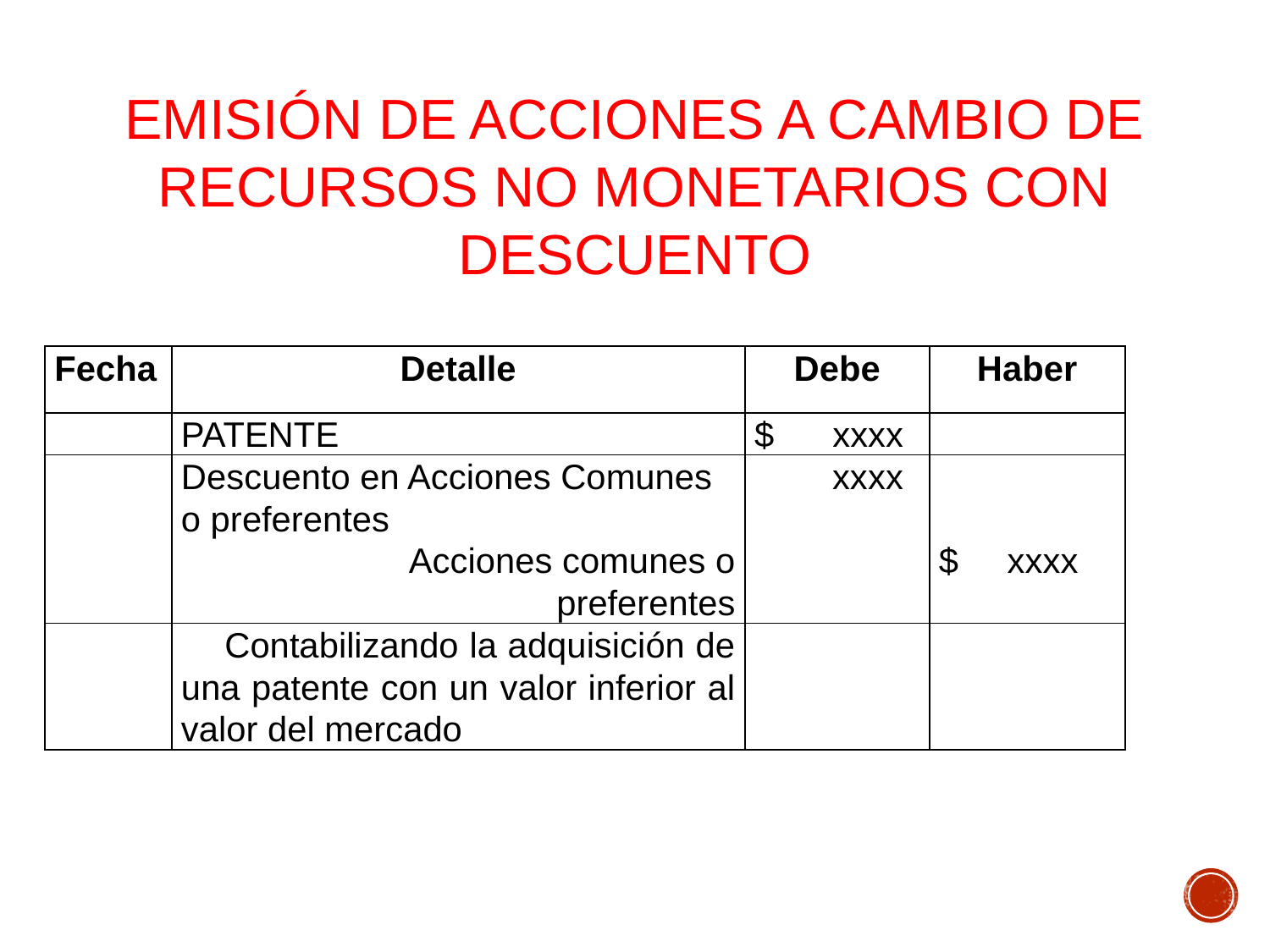

#
EMISIÓN DE ACCIONES A CAMBIO DE RECURSOS NO MONETARIOS CON DESCUENTO
| Fecha | Detalle | Debe | Haber |
| --- | --- | --- | --- |
|  | PATENTE | $ xxxx |  |
|  | Descuento en Acciones Comunes o preferentes Acciones comunes o preferentes | xxxx | $ xxxx |
|  | Contabilizando la adquisición de una patente con un valor inferior al valor del mercado |  |  |